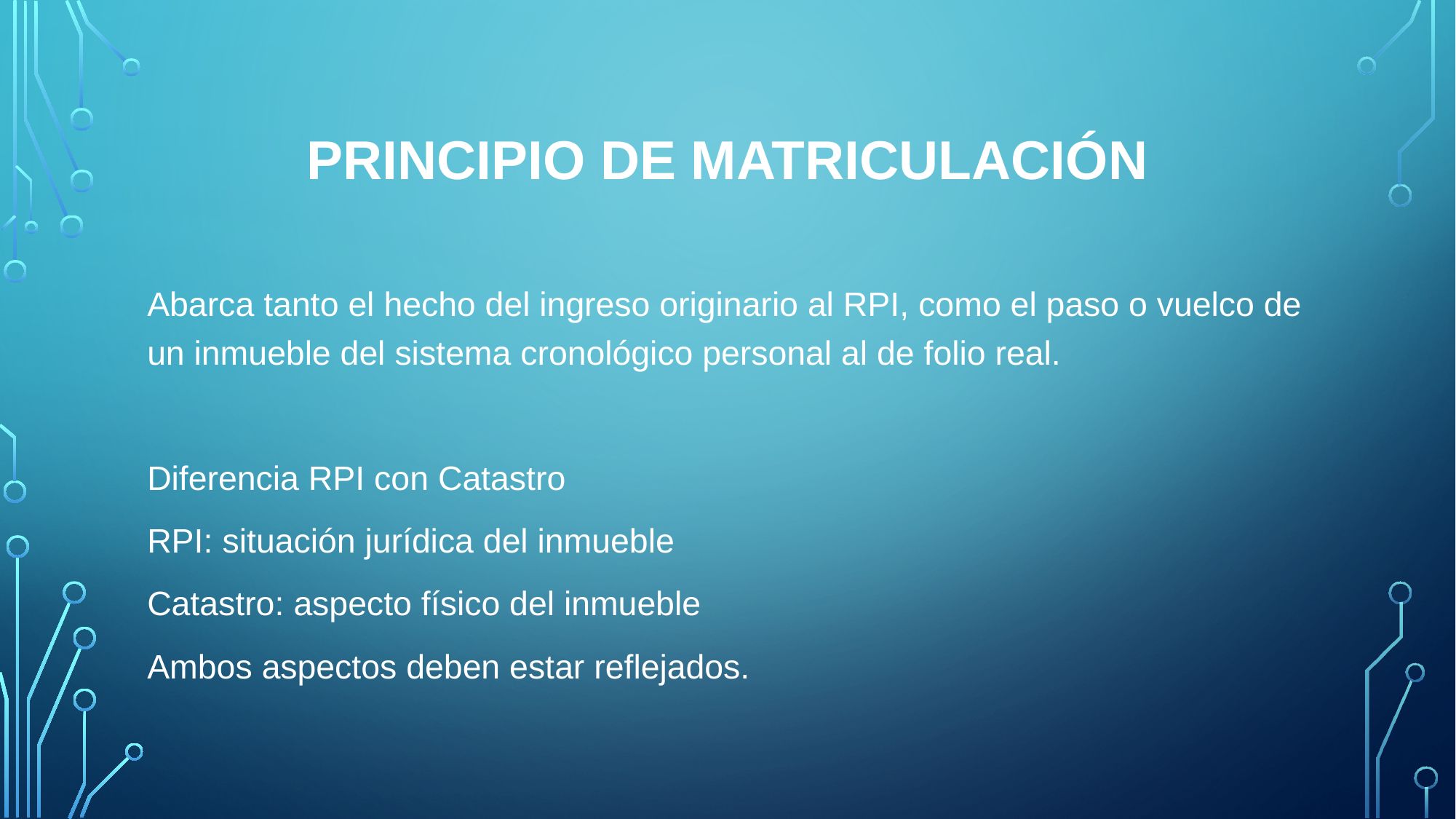

# Principio de matriculación
Abarca tanto el hecho del ingreso originario al RPI, como el paso o vuelco de un inmueble del sistema cronológico personal al de folio real.

Diferencia RPI con Catastro
RPI: situación jurídica del inmueble
Catastro: aspecto físico del inmueble
Ambos aspectos deben estar reflejados.